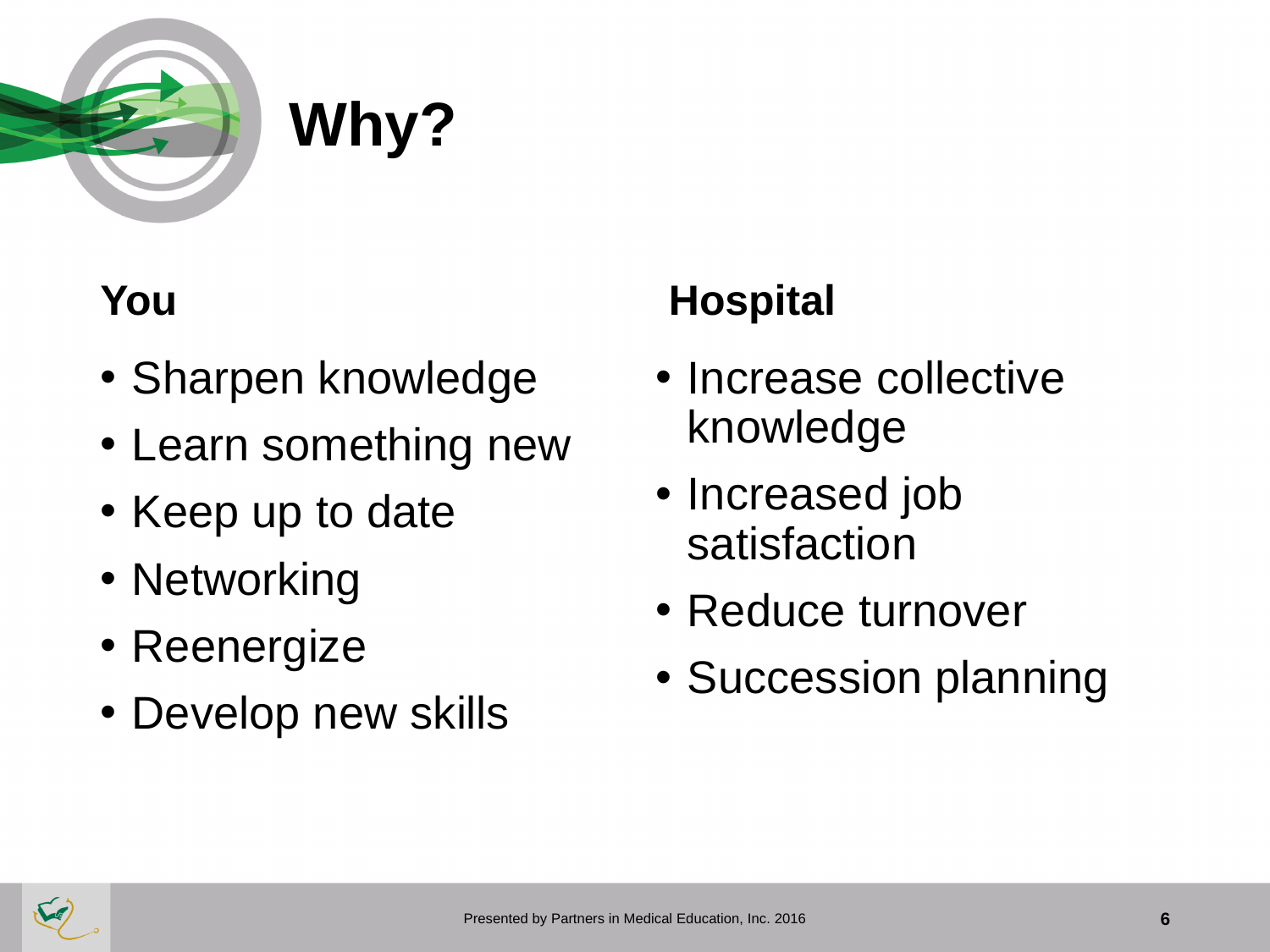

# Why?
Hospital
You
Sharpen knowledge
Learn something new
Keep up to date
Networking
Reenergize
Develop new skills

Increase collective knowledge
Increased job satisfaction
Reduce turnover
Succession planning

Presented by Partners in Medical Education, Inc. 2016
6